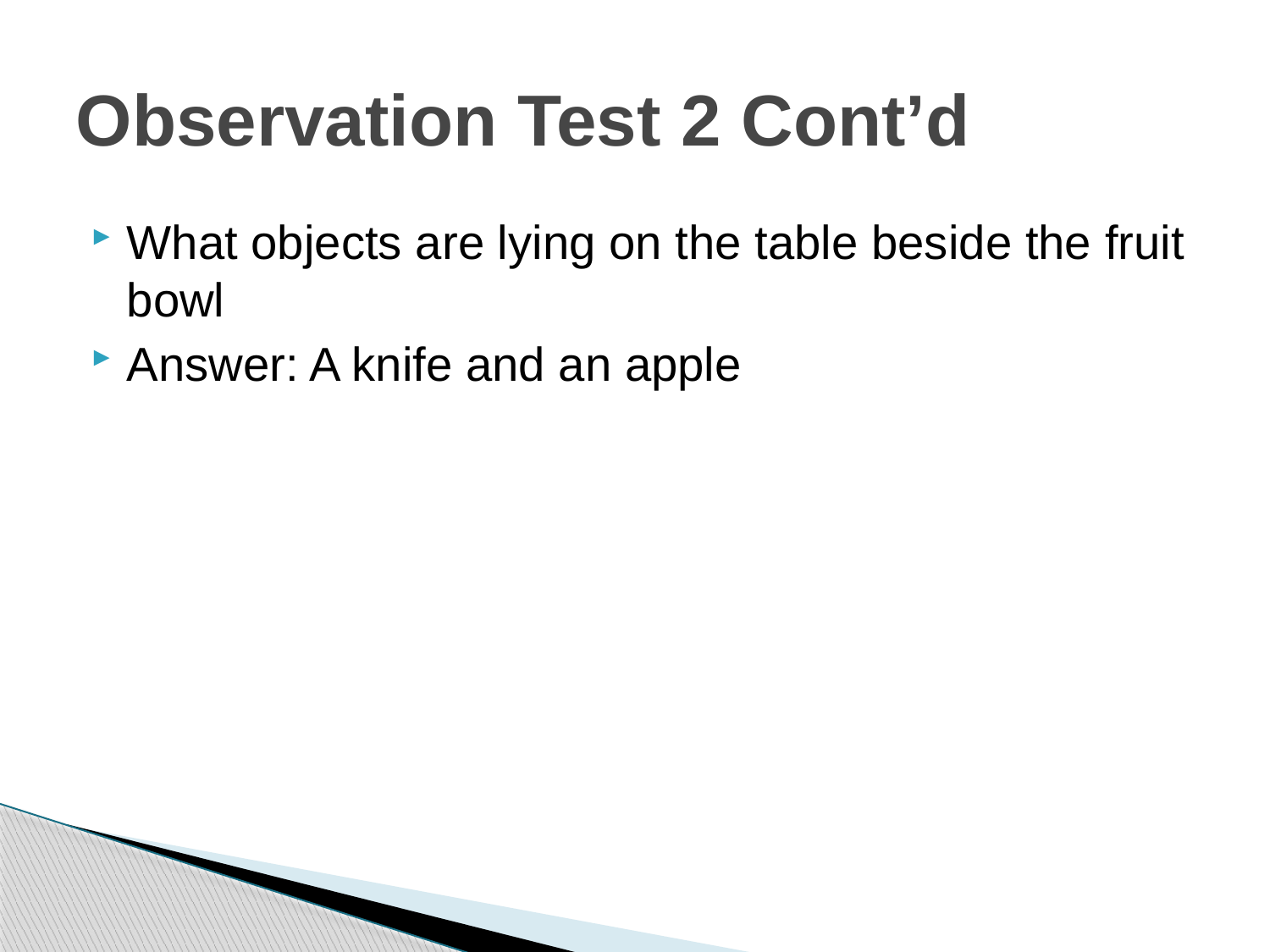

# Observation Test 2 Cont’d
What objects are lying on the table beside the fruit bowl
Answer: A knife and an apple